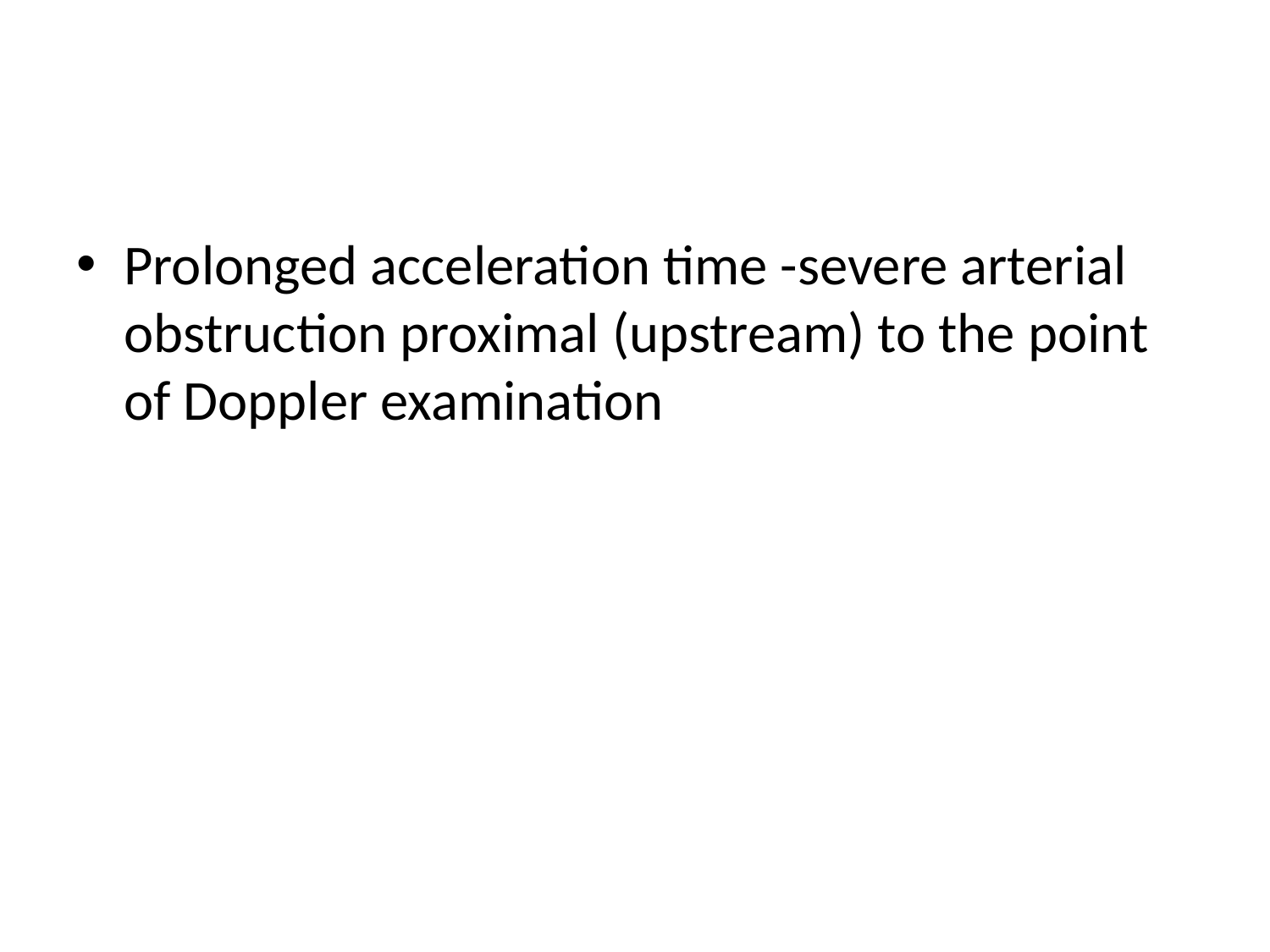

#
Prolonged acceleration time -severe arterial obstruction proximal (upstream) to the point of Doppler examination